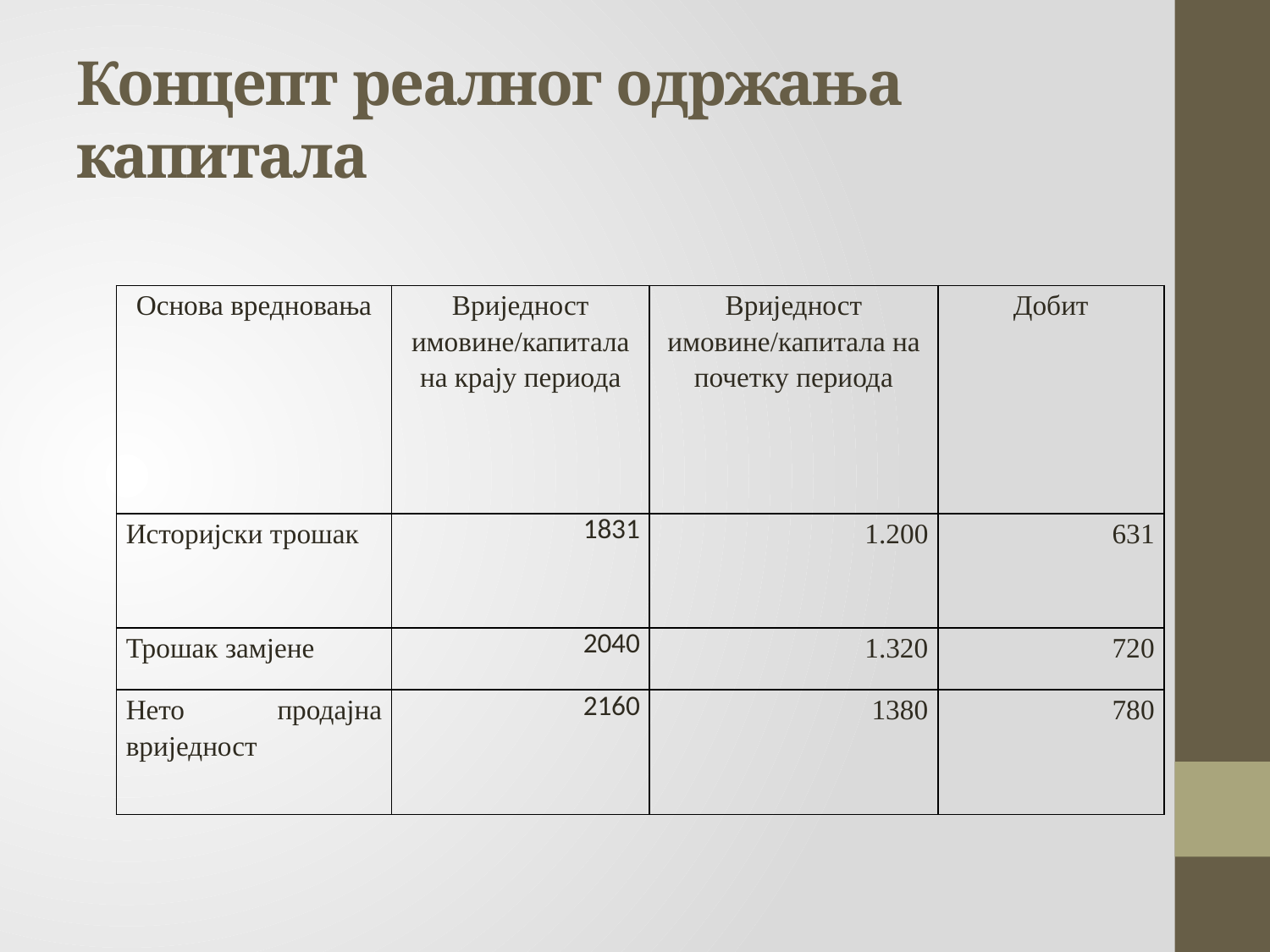

# Концепт реалног одржања капитала
| Основа вредновања | Вриједност имовине/капитала на крају периода | Вриједност имовине/капитала на почетку периода | Добит |
| --- | --- | --- | --- |
| Историјски трошак | 1831 | 1.200 | 631 |
| Трошак замјене | 2040 | 1.320 | 720 |
| Нето продајна вриједност | 2160 | 1380 | 780 |